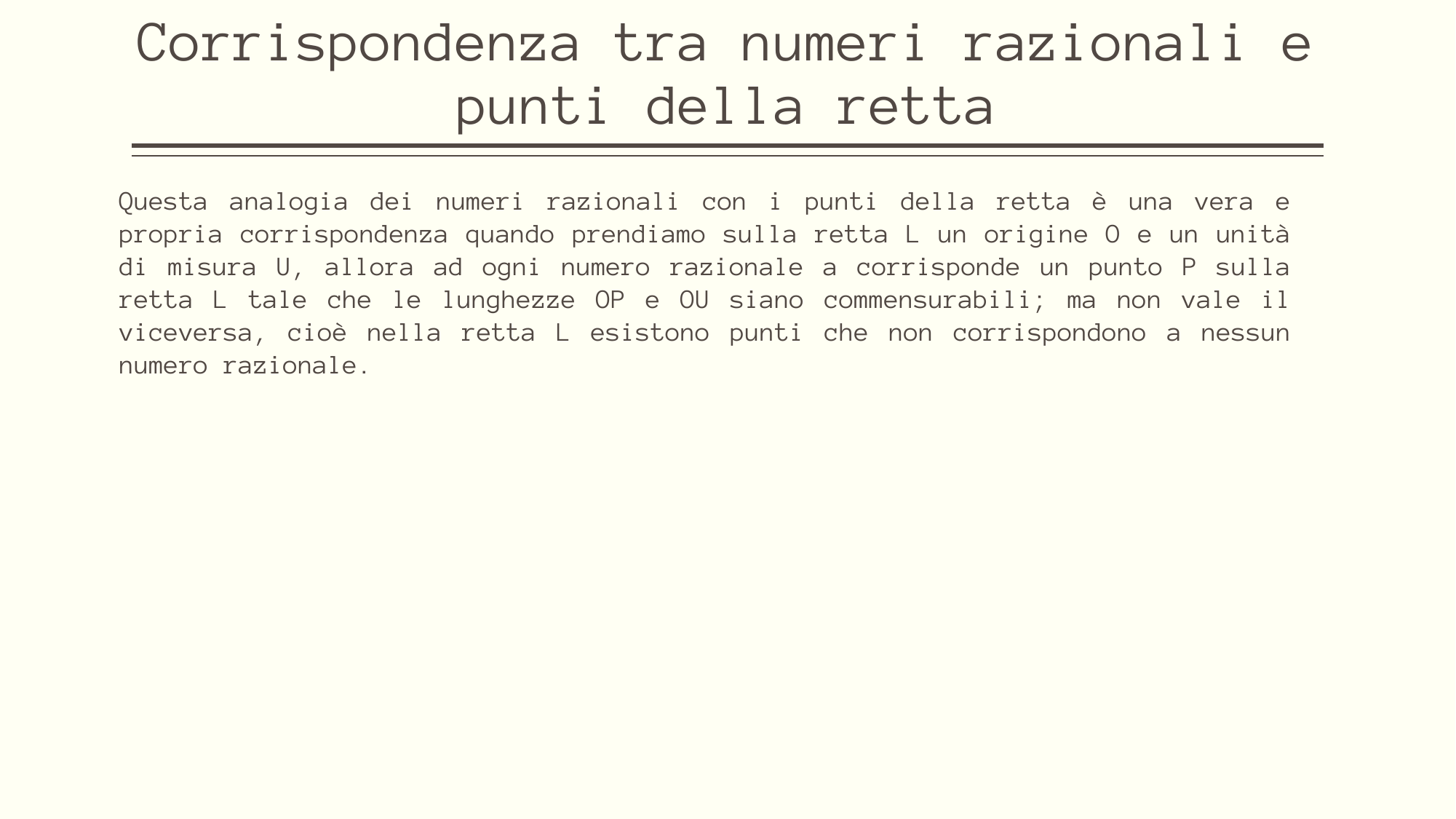

# Corrispondenza tra numeri razionali e punti della retta
Questa analogia dei numeri razionali con i punti della retta è una vera e propria corrispondenza quando prendiamo sulla retta L un origine O e un unità di misura U, allora ad ogni numero razionale a corrisponde un punto P sulla retta L tale che le lunghezze OP e OU siano commensurabili; ma non vale il viceversa, cioè nella retta L esistono punti che non corrispondono a nessun numero razionale.